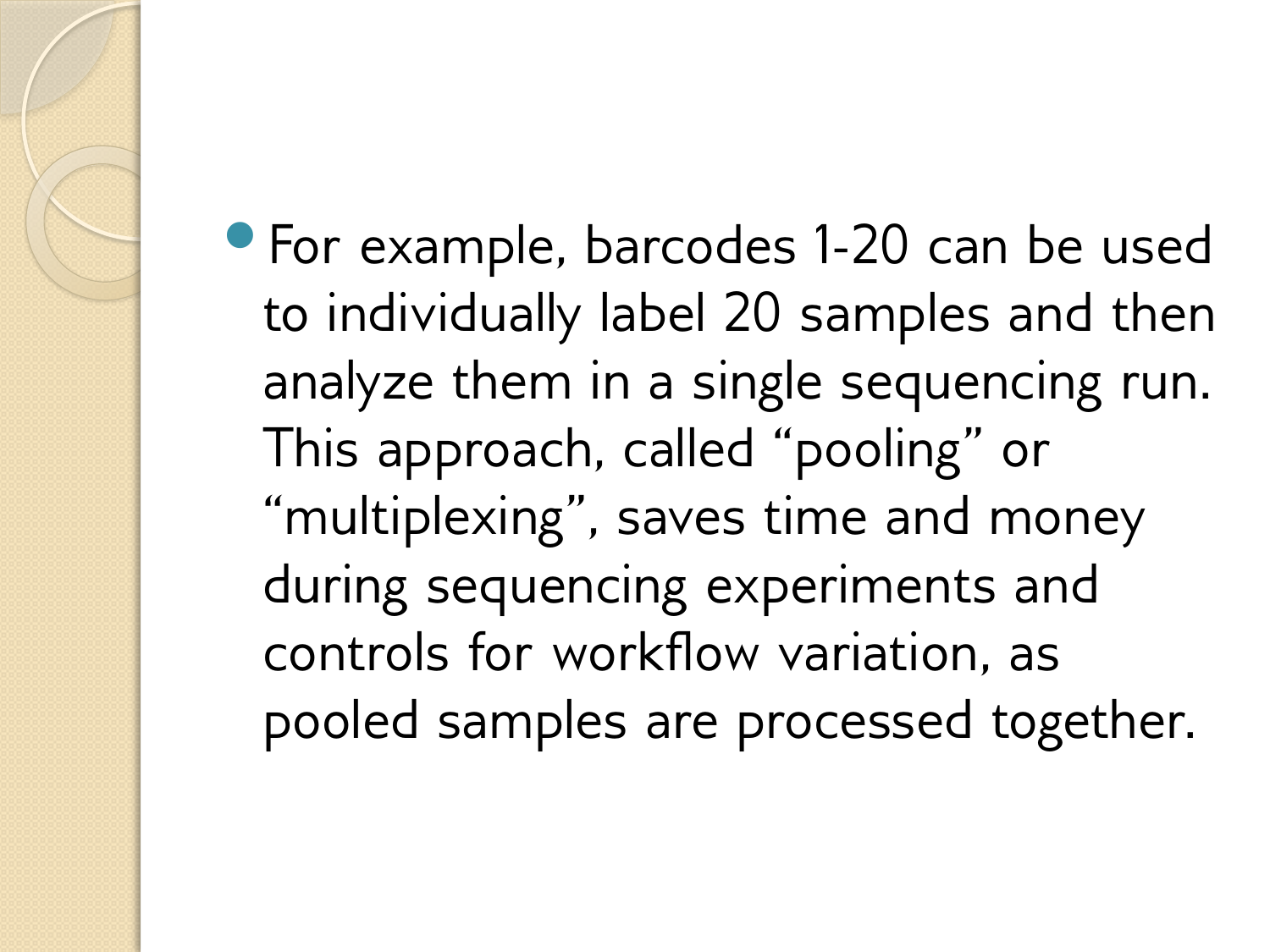

#
For example, barcodes 1-20 can be used to individually label 20 samples and then analyze them in a single sequencing run. This approach, called “pooling” or “multiplexing”, saves time and money during sequencing experiments and controls for workflow variation, as pooled samples are processed together.